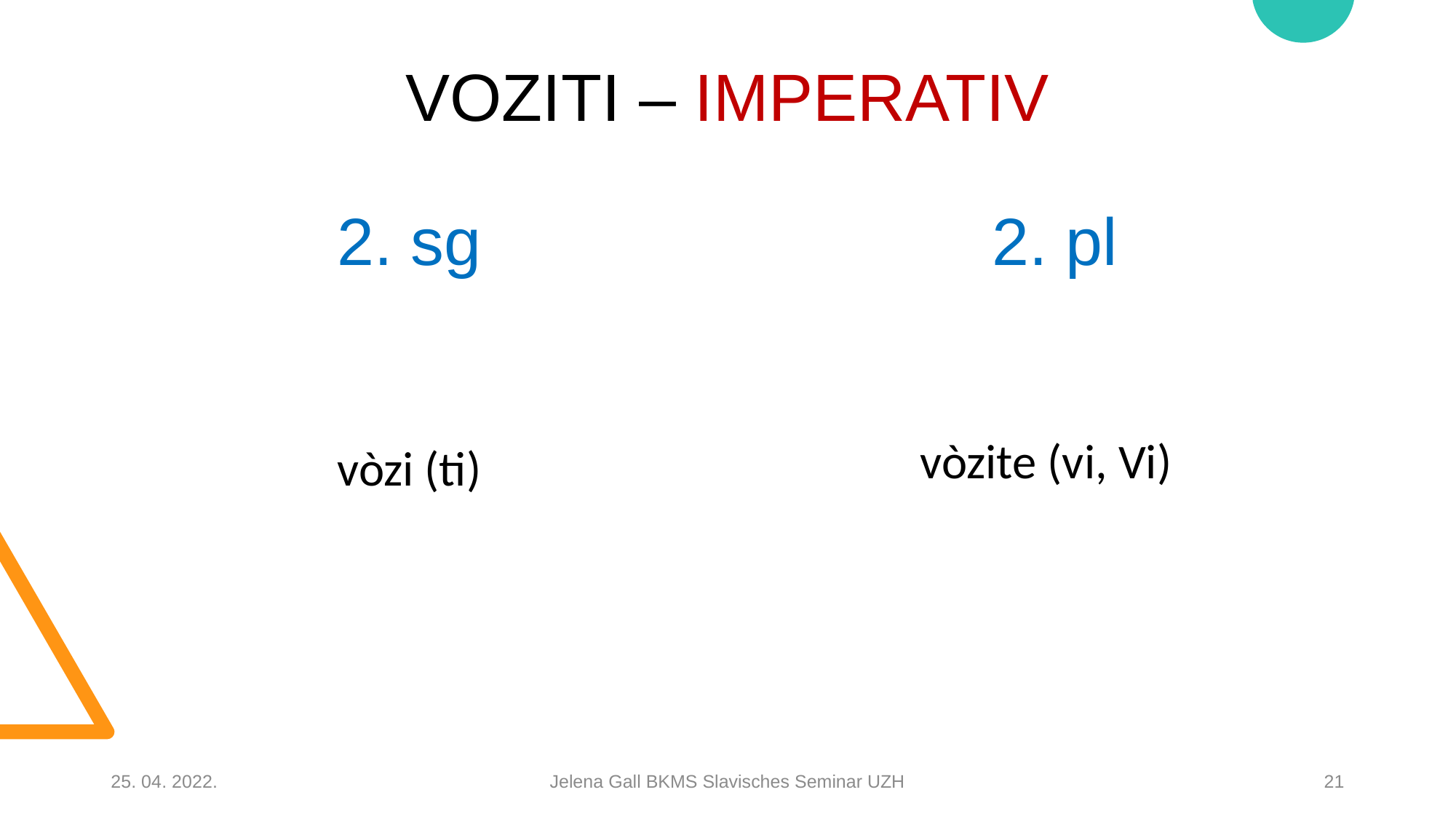

# VOZITI – IMPERATIV 2. sg					2. pl

vòzi (ti)

vòzite (vi, Vi)
25. 04. 2022.
Jelena Gall BKMS Slavisches Seminar UZH
21